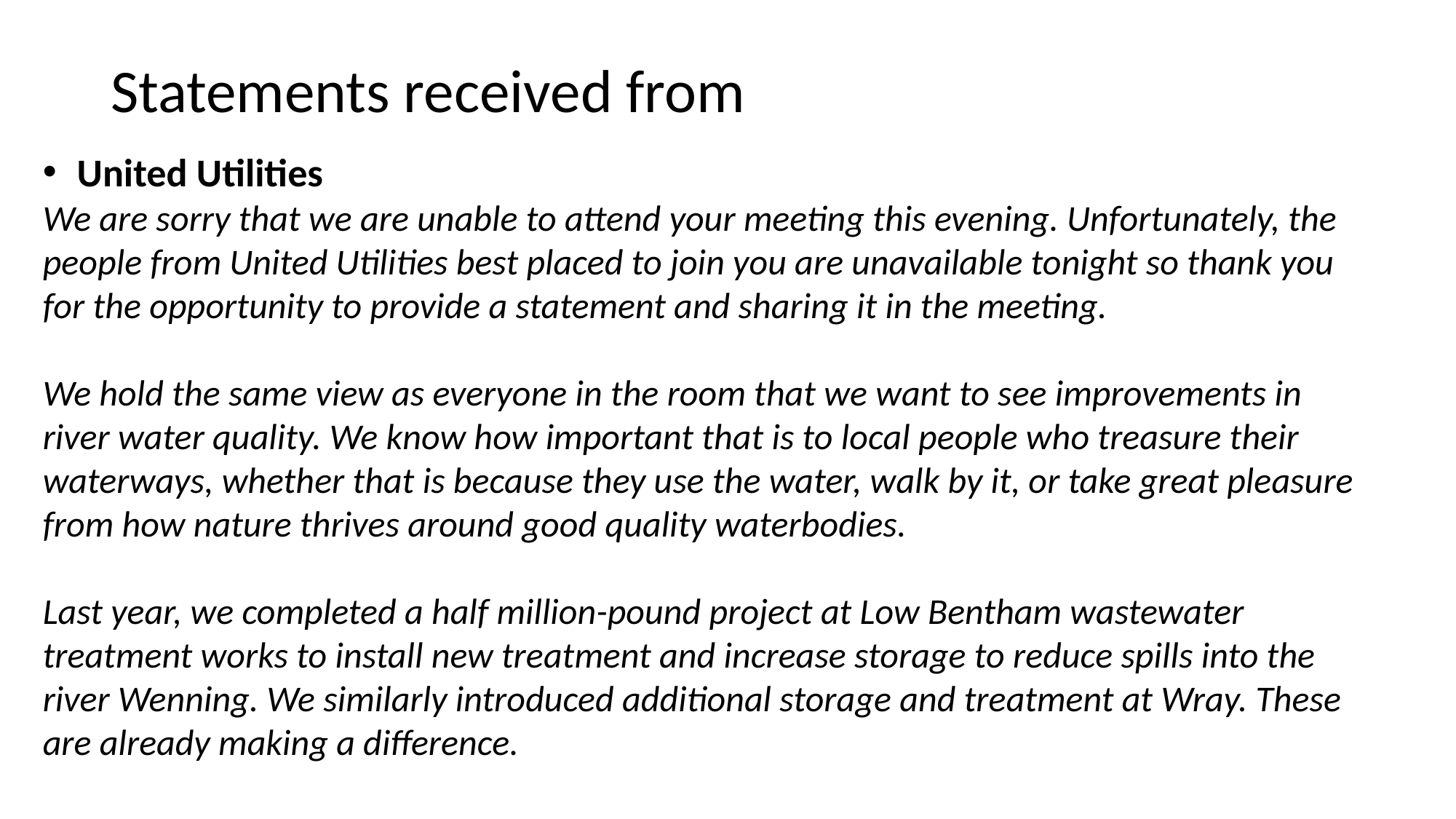

# Statements received from
United Utilities
We are sorry that we are unable to attend your meeting this evening. Unfortunately, the people from United Utilities best placed to join you are unavailable tonight so thank you for the opportunity to provide a statement and sharing it in the meeting.

We hold the same view as everyone in the room that we want to see improvements in river water quality. We know how important that is to local people who treasure their waterways, whether that is because they use the water, walk by it, or take great pleasure from how nature thrives around good quality waterbodies.

Last year, we completed a half million-pound project at Low Bentham wastewater treatment works to install new treatment and increase storage to reduce spills into the river Wenning. We similarly introduced additional storage and treatment at Wray. These are already making a difference.